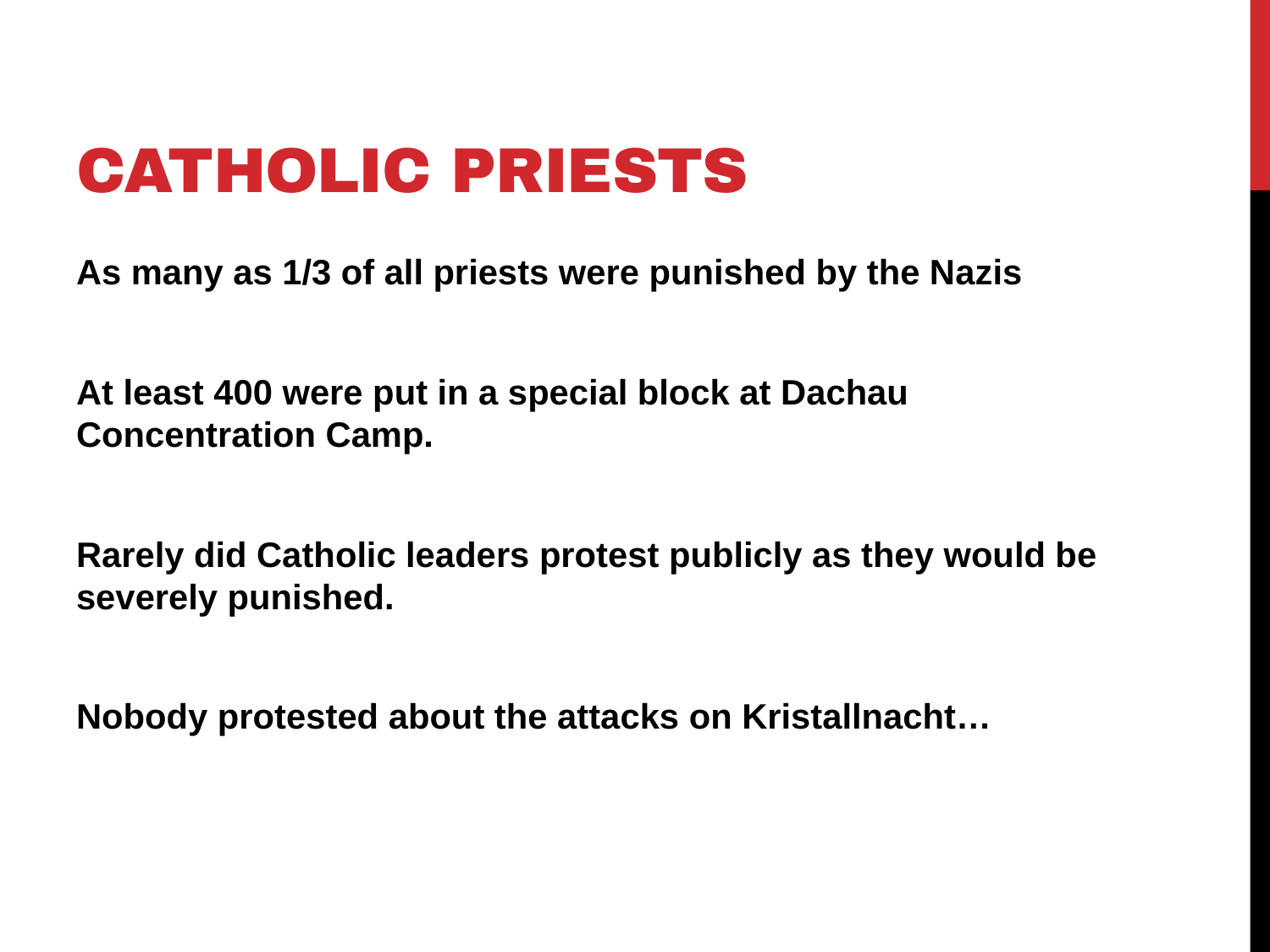

# Catholic priests
As many as 1/3 of all priests were punished by the Nazis

At least 400 were put in a special block at Dachau Concentration Camp.

Rarely did Catholic leaders protest publicly as they would be severely punished.

Nobody protested about the attacks on Kristallnacht…